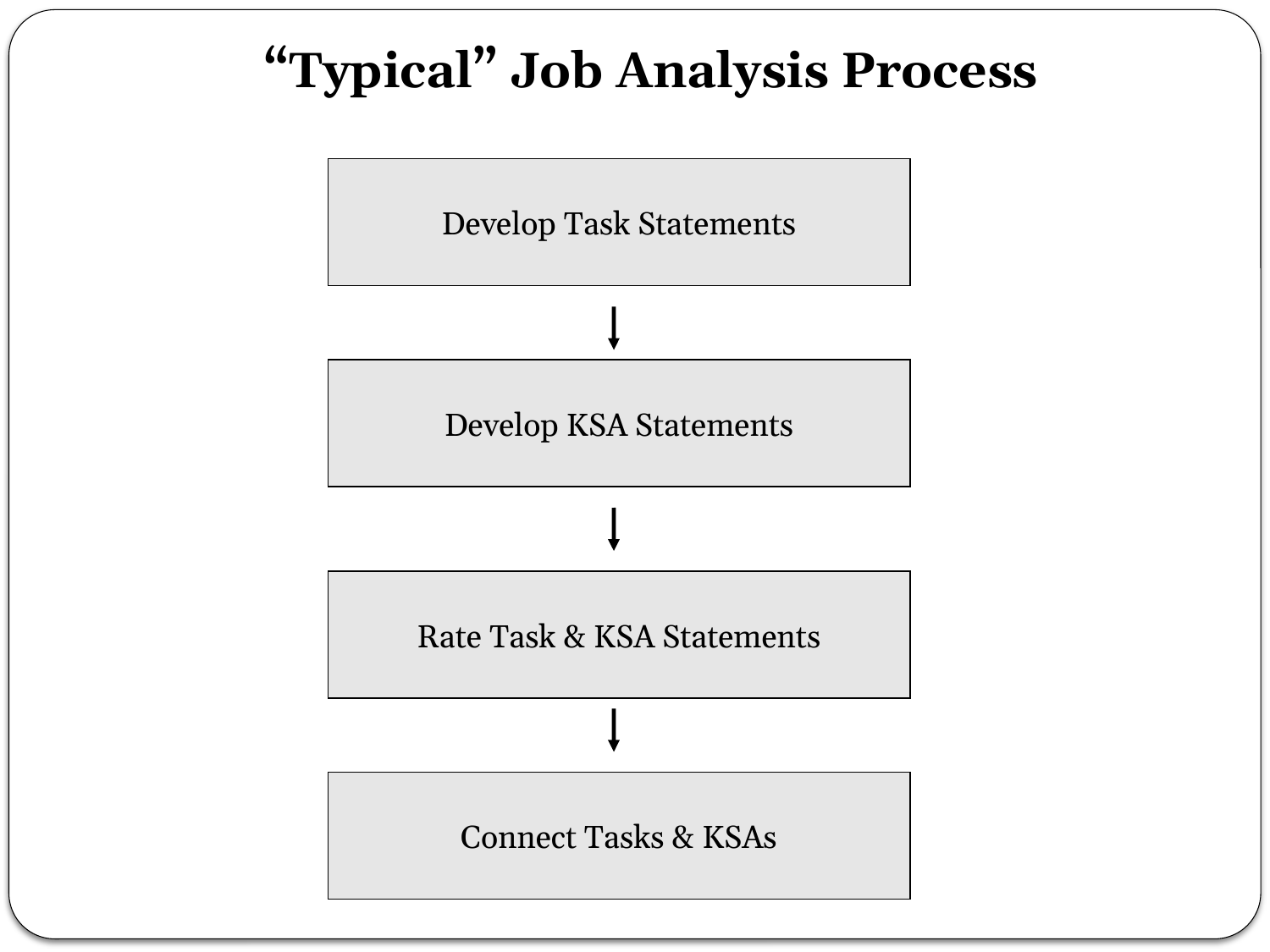

“Typical” Job Analysis Process
Develop Task Statements

Develop KSA Statements

Rate Task & KSA Statements

Connect Tasks & KSAs